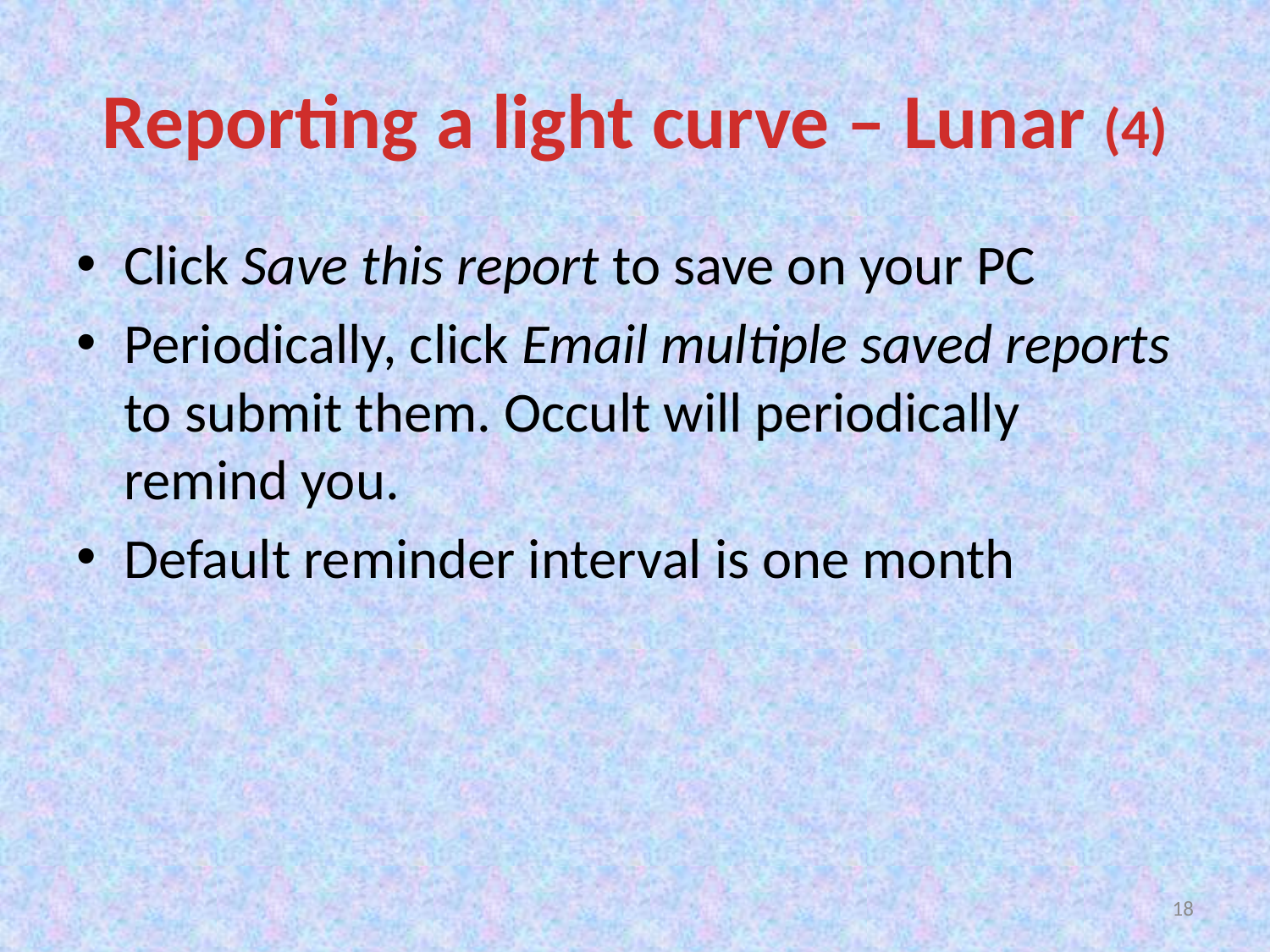

# Reporting a light curve – Lunar (4)
Click Save this report to save on your PC
Periodically, click Email multiple saved reports to submit them. Occult will periodically remind you.
Default reminder interval is one month
18